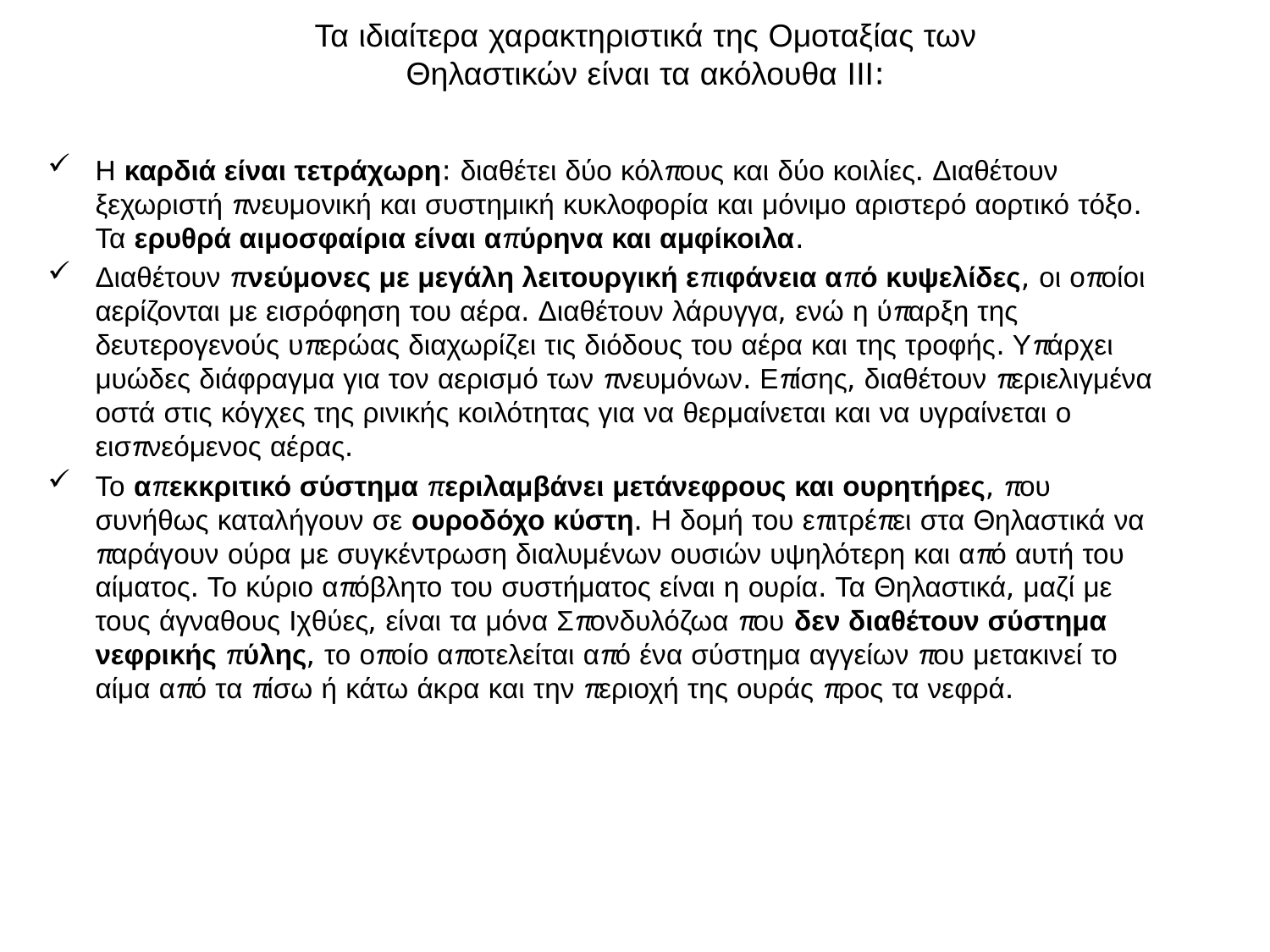

# Τα ιδιαίτερα χαρακτηριστικά της Ομοταξίας των Θηλαστικών είναι τα ακόλουθα ΙΙΙ:
Η καρδιά είναι τετράχωρη: διαθέτει δύο κόλπους και δύο κοιλίες. Διαθέτουν ξεχωριστή πνευμονική και συστημική κυκλοφορία και μόνιμο αριστερό αορτικό τόξο. Τα ερυθρά αιμοσφαίρια είναι απύρηνα και αμφίκοιλα.
Διαθέτουν πνεύμονες με μεγάλη λειτουργική επιφάνεια από κυψελίδες, οι οποίοι αερίζονται με εισρόφηση του αέρα. Διαθέτουν λάρυγγα, ενώ η ύπαρξη της δευτερογενούς υπερώας διαχωρίζει τις διόδους του αέρα και της τροφής. Υπάρχει μυώδες διάφραγμα για τον αερισμό των πνευμόνων. Επίσης, διαθέτουν περιελιγμένα οστά στις κόγχες της ρινικής κοιλότητας για να θερμαίνεται και να υγραίνεται ο εισπνεόμενος αέρας.
Το απεκκριτικό σύστημα περιλαμβάνει μετάνεφρους και ουρητήρες, που συνήθως καταλήγουν σε ουροδόχο κύστη. Η δομή του επιτρέπει στα Θηλαστικά να παράγουν ούρα με συγκέντρωση διαλυμένων ουσιών υψηλότερη και από αυτή του αίματος. Το κύριο απόβλητο του συστήματος είναι η ουρία. Τα Θηλαστικά, μαζί με τους άγναθους Ιχθύες, είναι τα μόνα Σπονδυλόζωα που δεν διαθέτουν σύστημα νεφρικής πύλης, το οποίο αποτελείται από ένα σύστημα αγγείων που μετακινεί το αίμα από τα πίσω ή κάτω άκρα και την περιοχή της ουράς προς τα νεφρά.